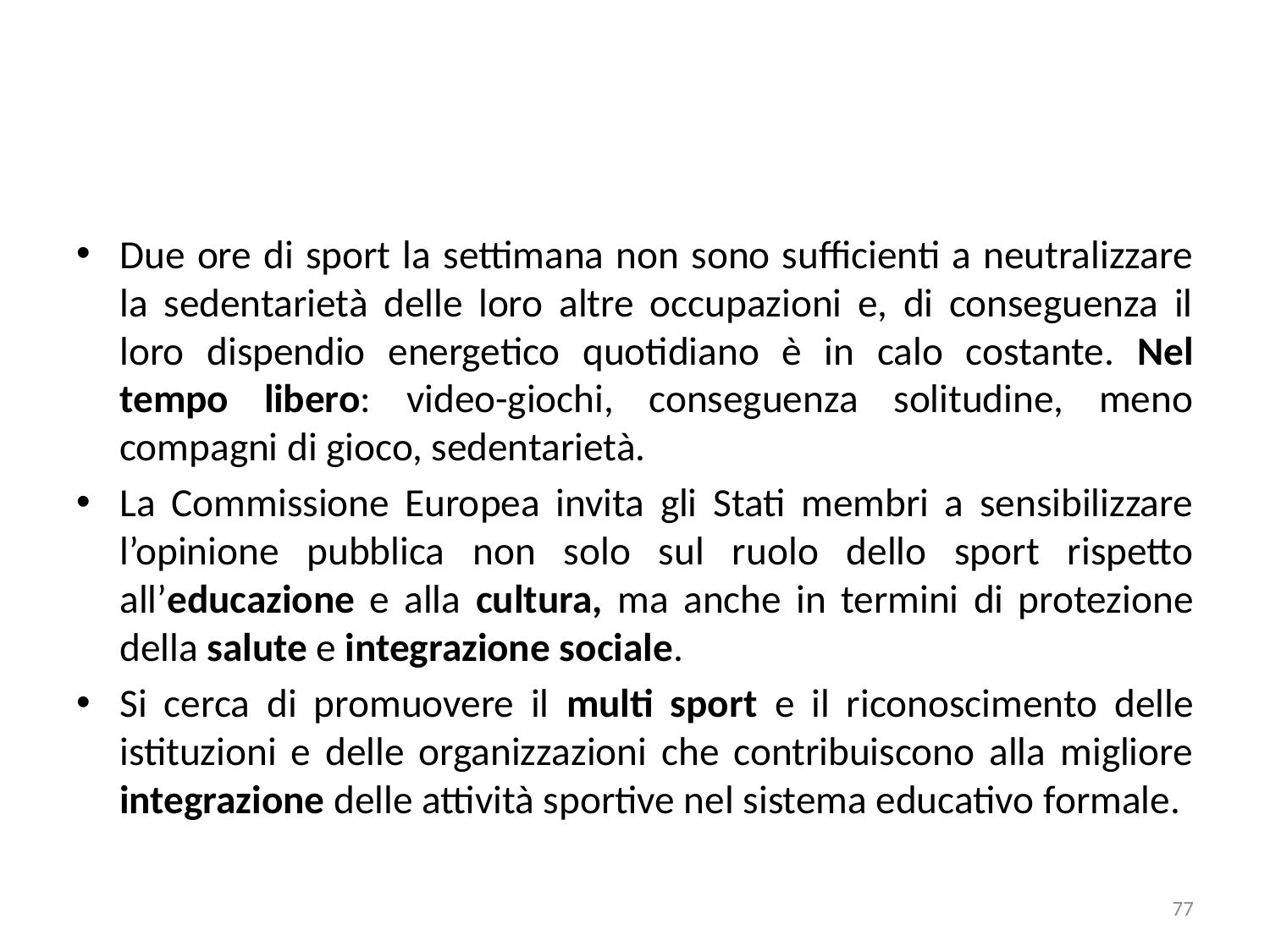

Due ore di sport la settimana non sono sufficienti a neutralizzare la sedentarietà delle loro altre occupazioni e, di conseguenza il loro dispendio energetico quotidiano è in calo costante. Nel tempo libero: video-giochi, conseguenza solitudine, meno compagni di gioco, sedentarietà.
La Commissione Europea invita gli Stati membri a sensibilizzare l’opinione pubblica non solo sul ruolo dello sport rispetto all’educazione e alla cultura, ma anche in termini di protezione della salute e integrazione sociale.
Si cerca di promuovere il multi sport e il riconoscimento delle istituzioni e delle organizzazioni che contribuiscono alla migliore integrazione delle attività sportive nel sistema educativo formale.

77